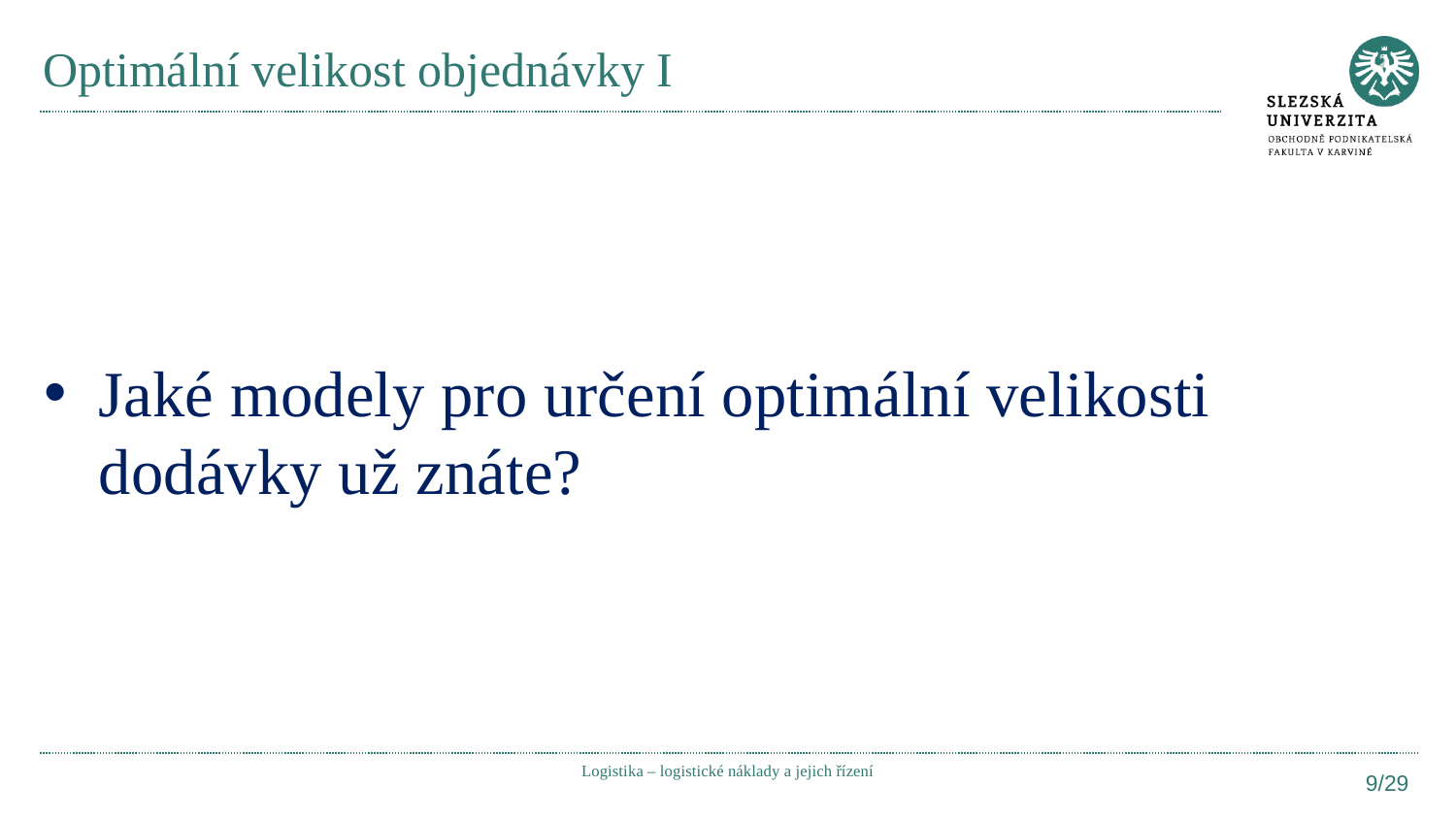

# Optimální velikost objednávky I

Jaké modely pro určení optimální velikosti dodávky už znáte?

Logistika – logistické náklady a jejich řízení
9/29